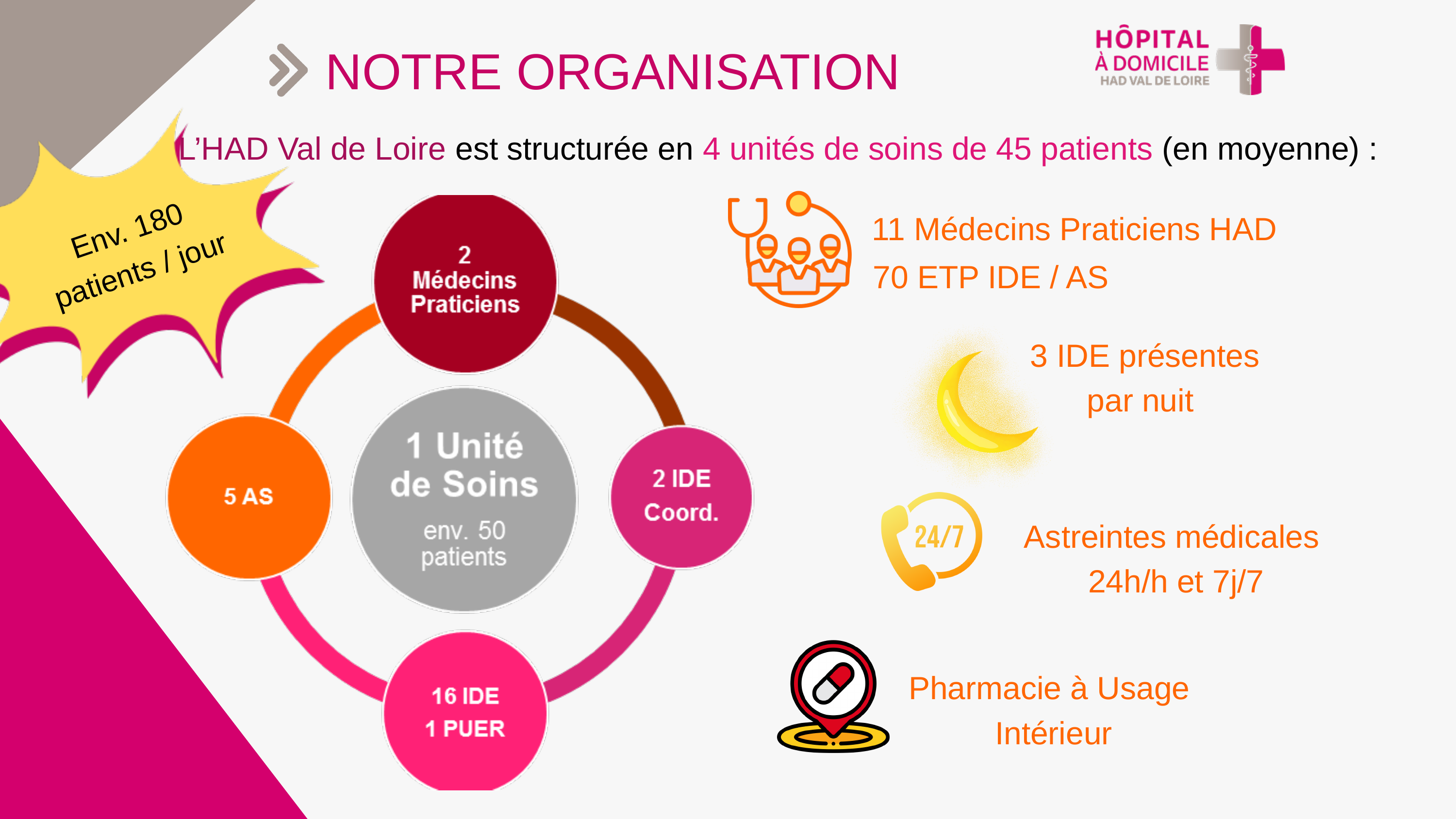

NOTRE ORGANISATION

L’HAD Val de Loire est structurée en 4 unités de soins de 45 patients (en moyenne) :

11 Médecins Praticiens HAD
Env. 180
patients / jour
70 ETP IDE / AS

3 IDE présentes
par nuit

Astreintes médicales
24h/h et 7j/7

Pharmacie à Usage
Intérieur